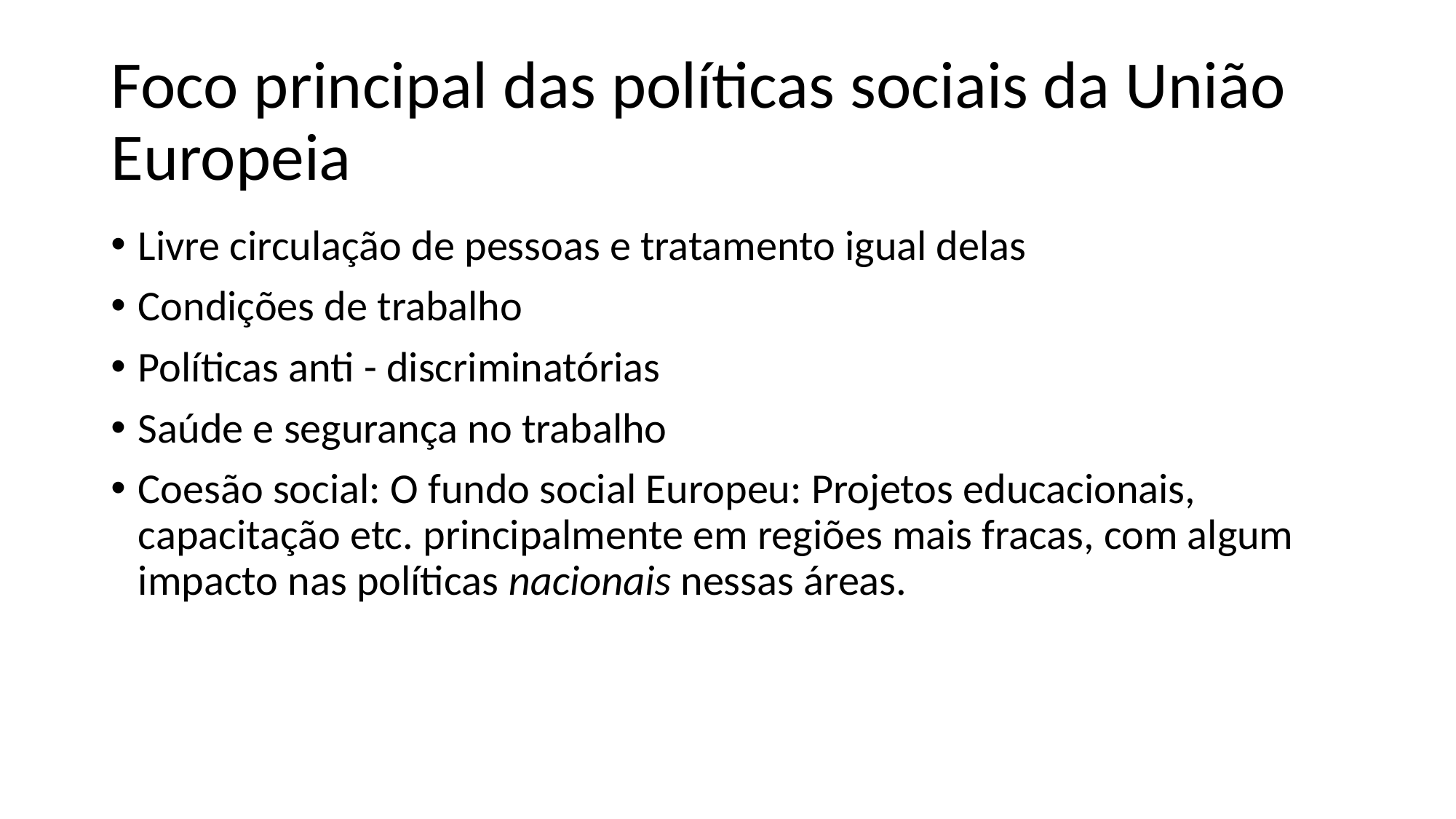

# Foco principal das políticas sociais da União Europeia
Livre circulação de pessoas e tratamento igual delas
Condições de trabalho
Políticas anti - discriminatórias
Saúde e segurança no trabalho
Coesão social: O fundo social Europeu: Projetos educacionais, capacitação etc. principalmente em regiões mais fracas, com algum impacto nas políticas nacionais nessas áreas.